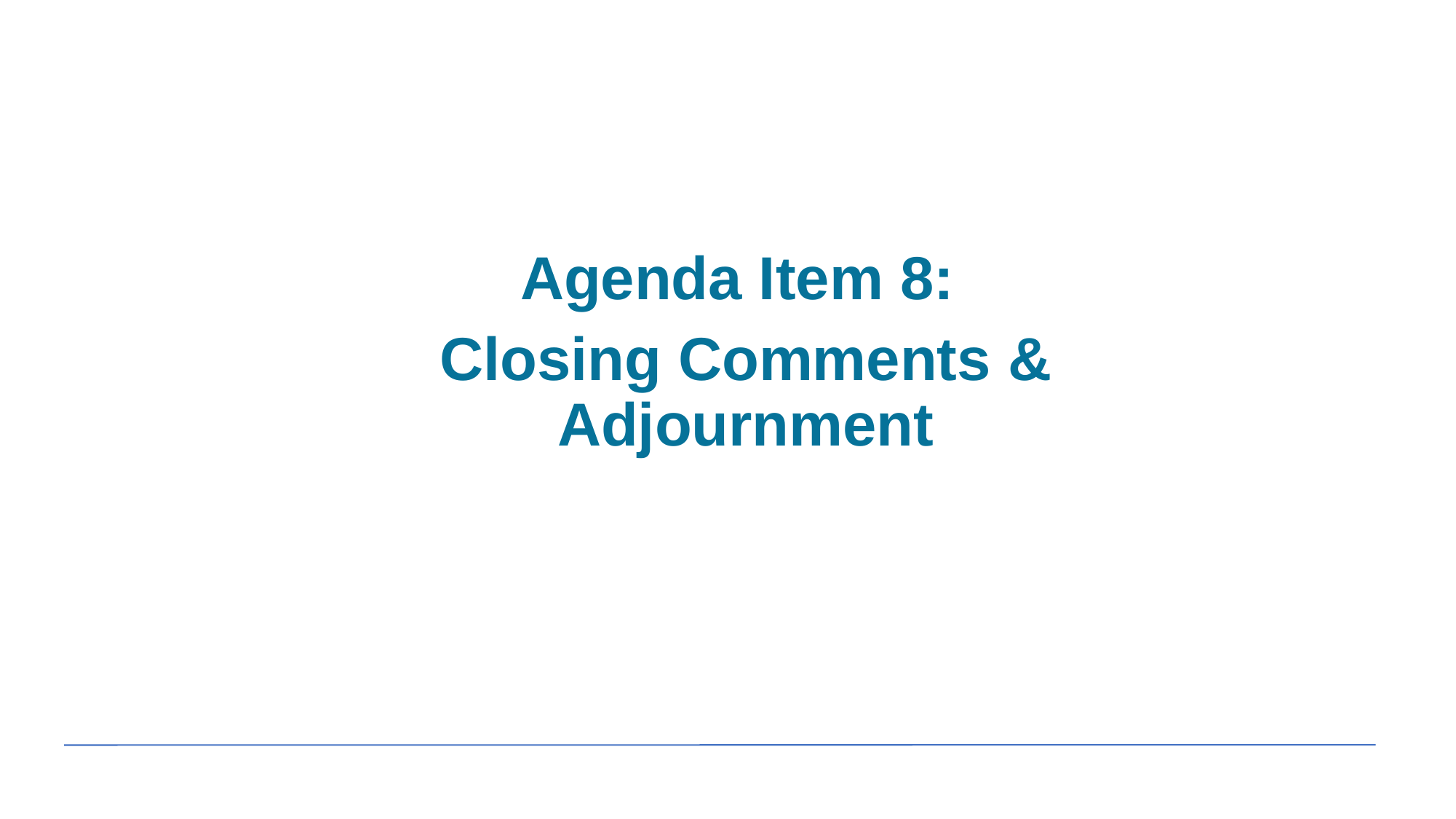

Agenda Item 8:
Closing Comments & Adjournment